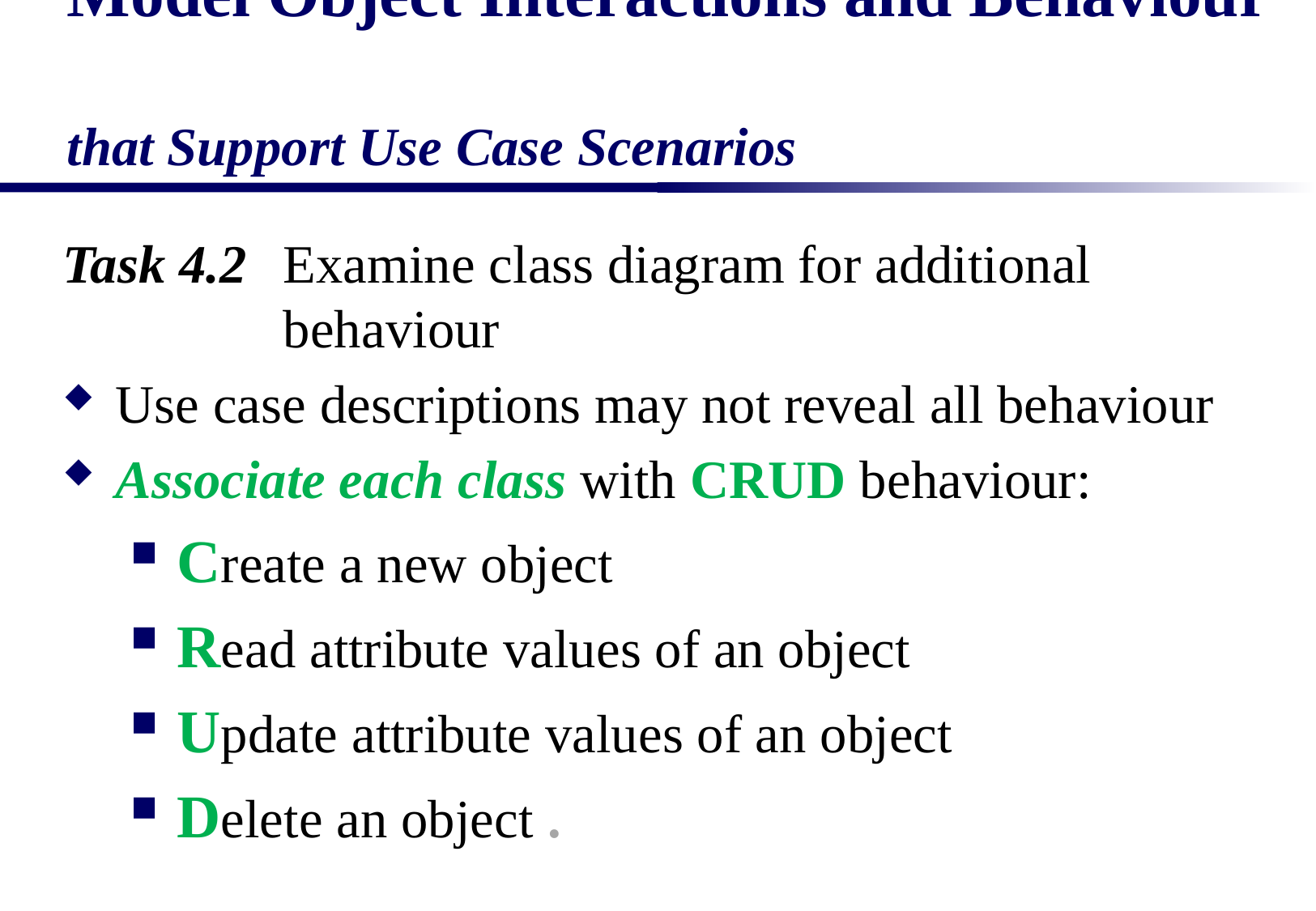

# Model Object Interactions and Behaviour that Support Use Case Scenarios
Task 4.2	Examine class diagram for additional behaviour
Use case descriptions may not reveal all behaviour
Associate each class with CRUD behaviour:
Create a new object
Read attribute values of an object
Update attribute values of an object
Delete an object .